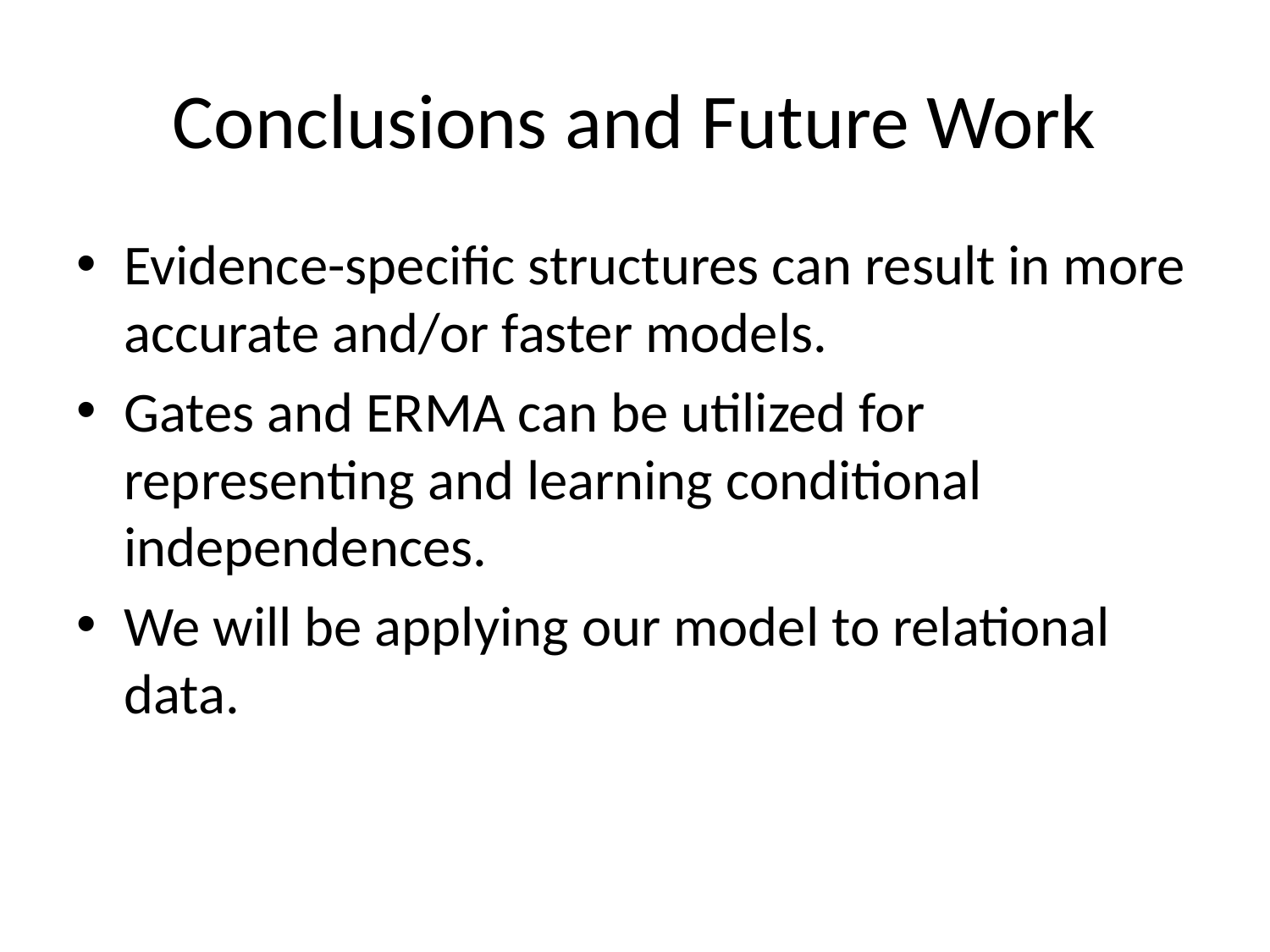

# Conclusions and Future Work
Evidence-specific structures can result in more accurate and/or faster models.
Gates and ERMA can be utilized for representing and learning conditional independences.
We will be applying our model to relational data.